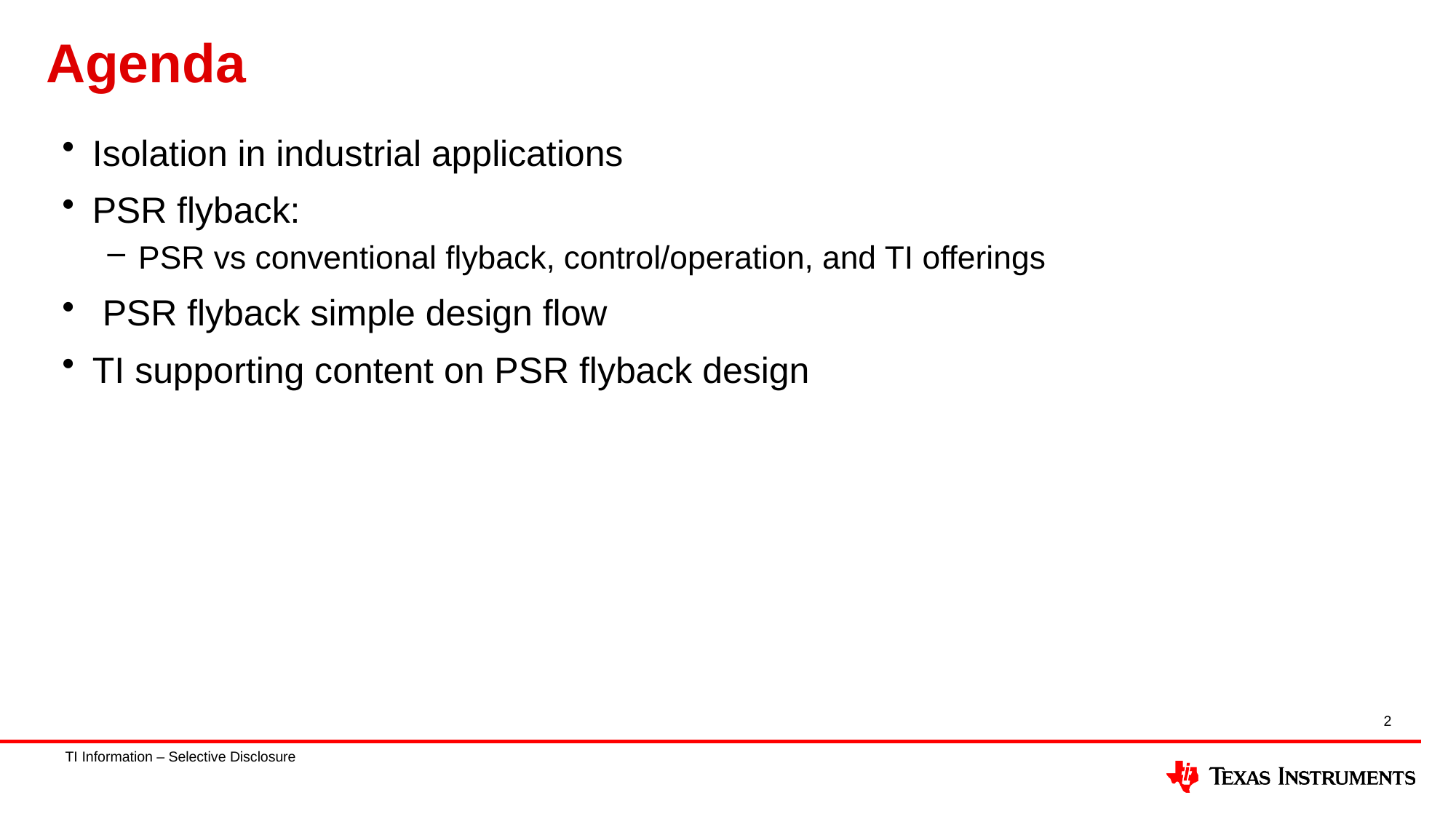

# Agenda
Isolation in industrial applications
PSR flyback:
PSR vs conventional flyback, control/operation, and TI offerings
 PSR flyback simple design flow
TI supporting content on PSR flyback design

2